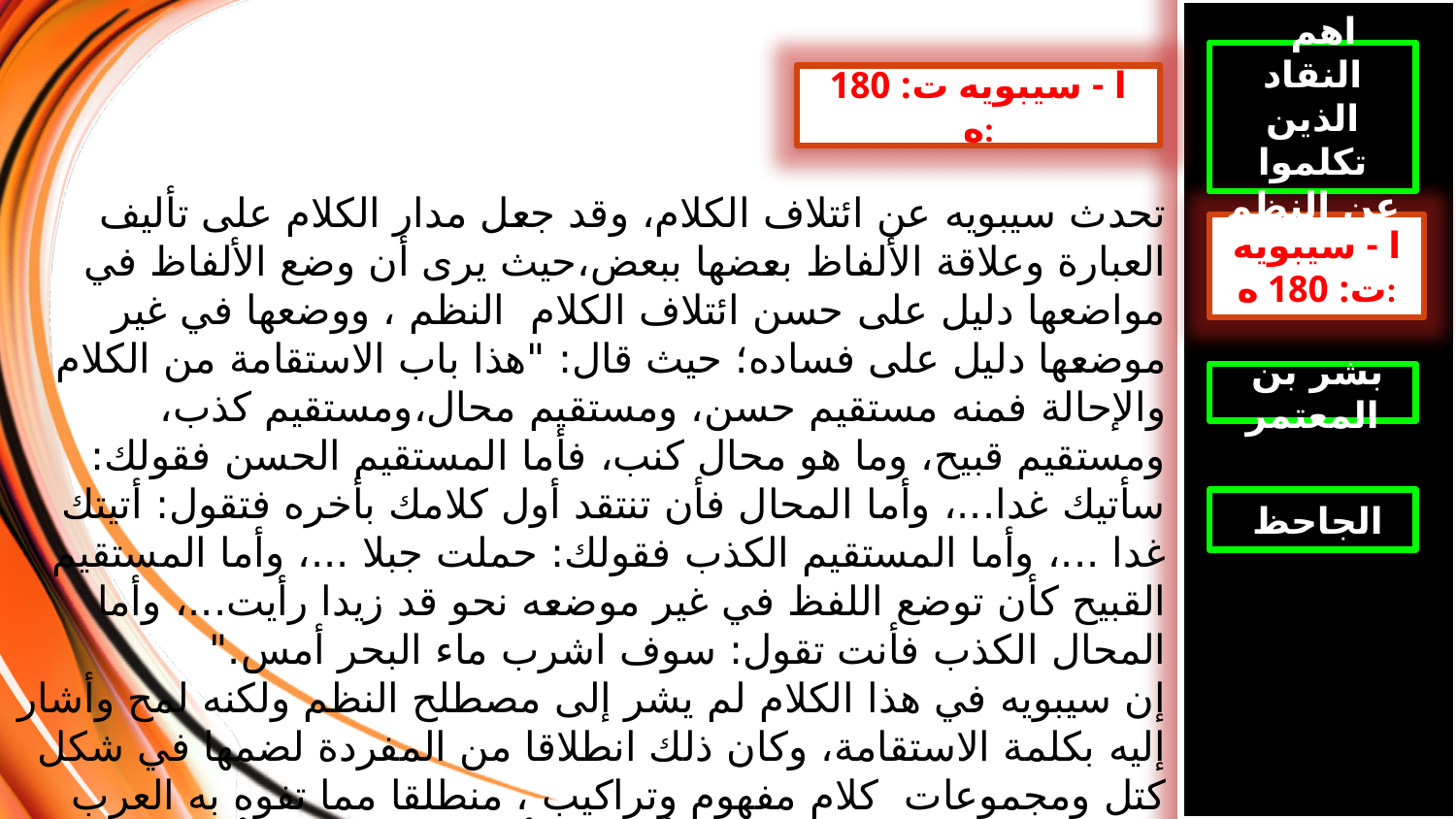

اهم النقاد الذين تكلموا عن النظم
ا - سيبويه ت: 180 ه:
تحدث سيبويه عن ائتلاف الكلام، وقد جعل مدار الكلام على تأليف العبارة وعلاقة الألفاظ بعضها ببعض،حيث يرى أن وضع الألفاظ في مواضعها دليل على حسن ائتلاف الكلام  النظم ، ووضعها في غير موضعها دليل على فساده؛ حيث قال: "هذا باب الاستقامة من الكلام والإحالة فمنه مستقيم حسن، ومستقيم محال،ومستقيم كذب، ومستقيم قبيح، وما هو محال كنب، فأما المستقيم الحسن فقولك: سأتيك غدا...، وأما المحال فأن تنتقد أول كلامك بأخره فتقول: أتيتك غدا ...، وأما المستقيم الكذب فقولك: حملت جبلا ...، وأما المستقيم القبيح كأن توضع اللفظ في غير موضعه نحو قد زيدا رأيت...، وأما المحال الكذب فأنت تقول: سوف اشرب ماء البحر أمس."
إن سيبويه في هذا الكلام لم يشر إلى مصطلح النظم ولكنه لمح وأشار إليه بكلمة الاستقامة، وكان ذلك انطلاقا من المفردة لضمها في شكل كتل ومجموعات  كلام مفهوم وتراكيب ، منطلقا مما تفوه به العرب السليقيون وبذلك كان سيبويه أول من أقام للكلام الجيد أسسا من أبنية مفردات اللغة، وتوصل إلى وضع الأسس الأولى للنظرية اللغوية في مسألة حسن الكلام بوضع، ضوابط الكلام من كلام العرب.
ا - سيبويه ت: 180 ه:
 بشر بن المعتمر
 الجاحظ